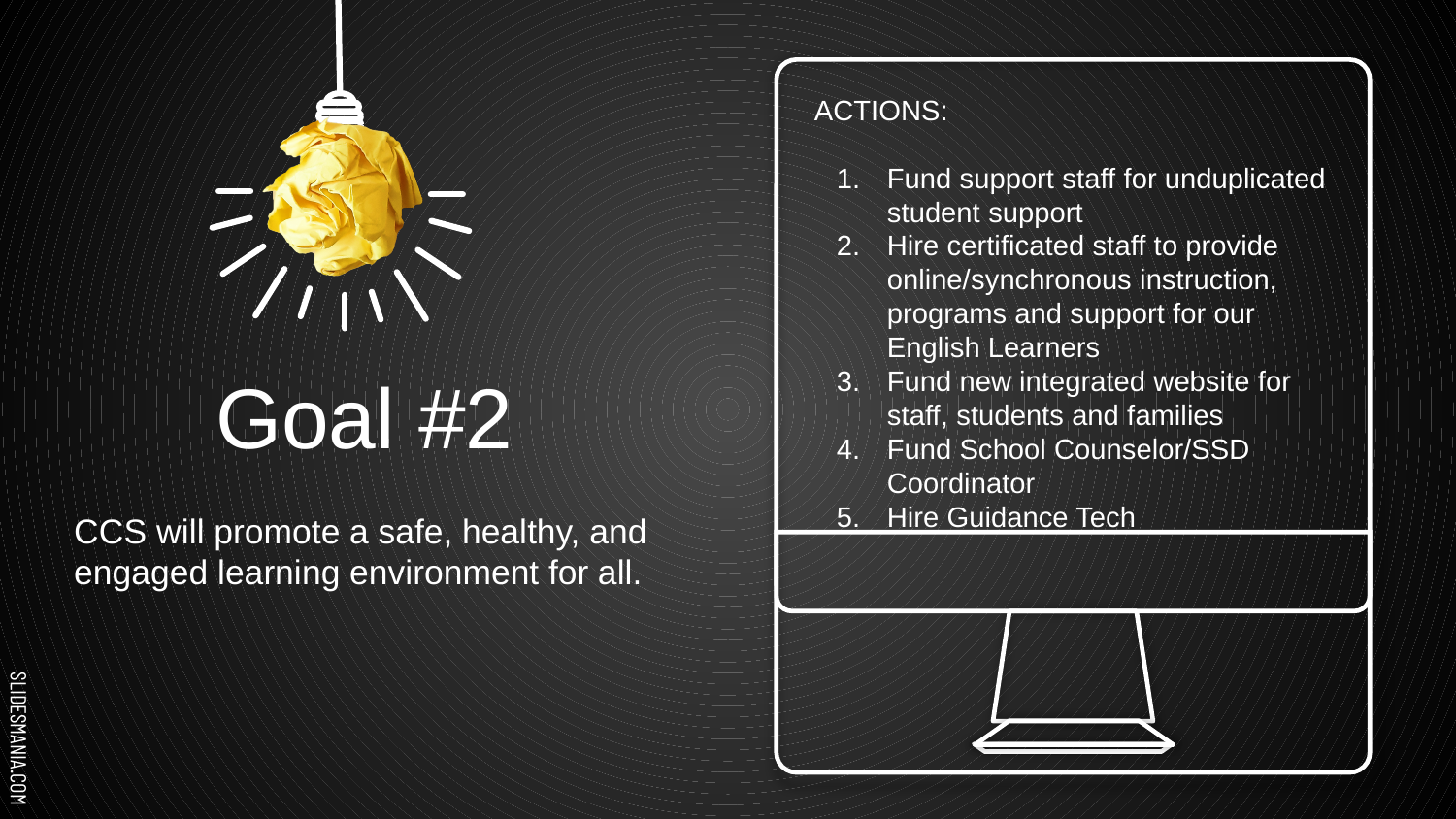

ACTIONS:

Fund support staff for unduplicated student support
Hire certificated staff to provide online/synchronous instruction, programs and support for our English Learners
Fund new integrated website for staff, students and families
Fund School Counselor/SSD Coordinator
Hire Guidance Tech
# Goal #2
CCS will promote a safe, healthy, and engaged learning environment for all.